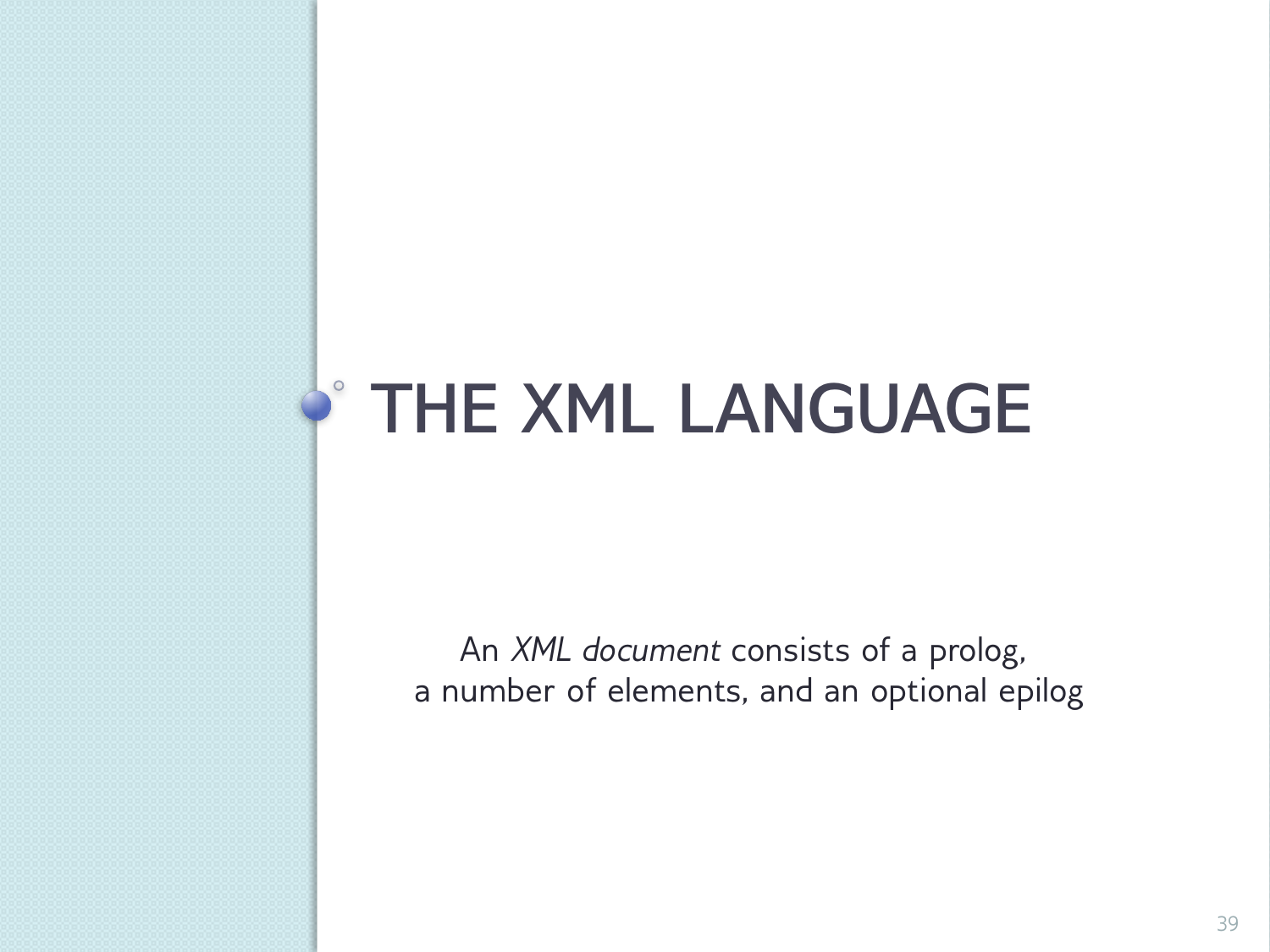

# The XML Language
An XML document consists of a prolog,
a number of elements, and an optional epilog
39